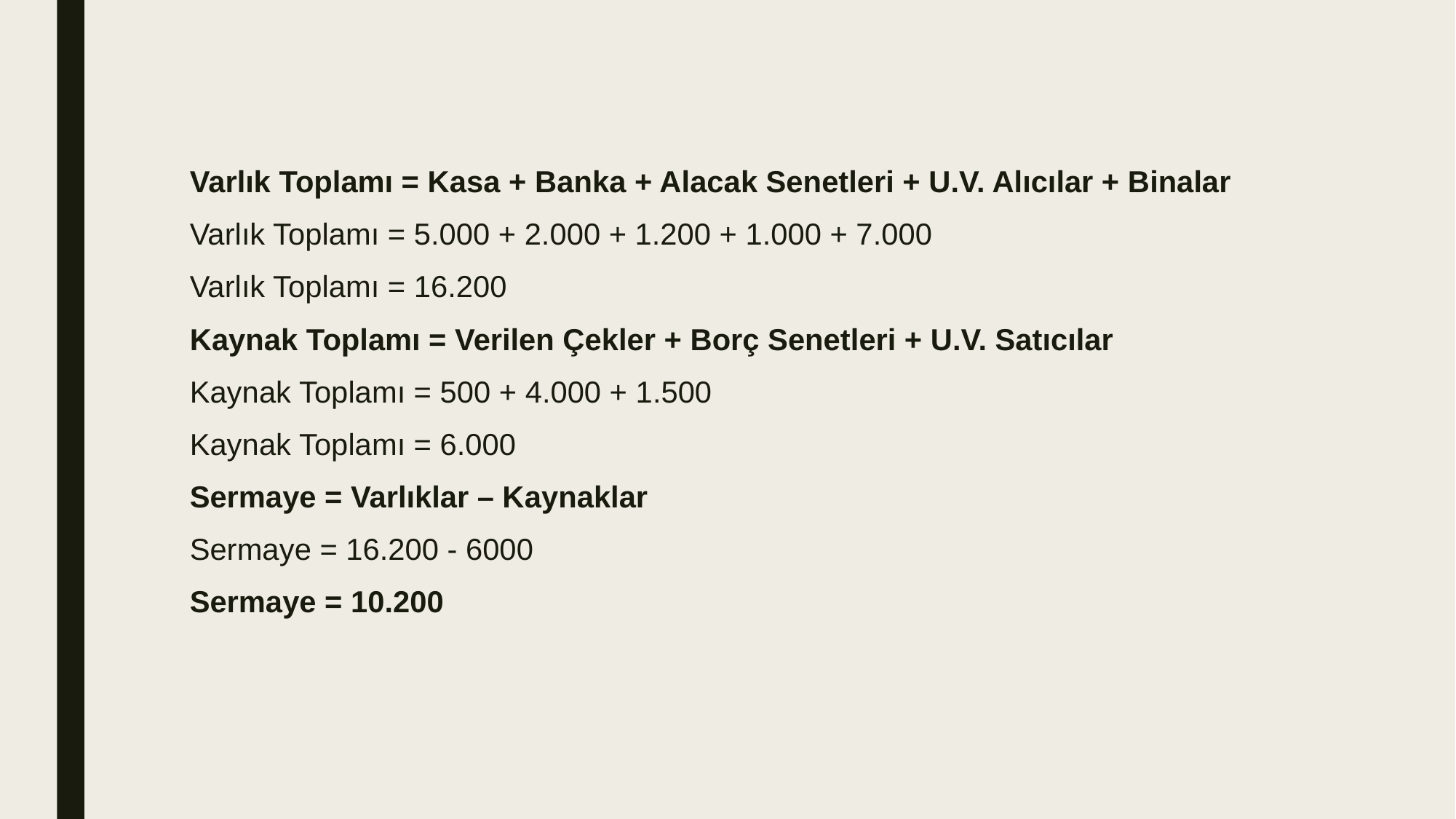

Varlık Toplamı = Kasa + Banka + Alacak Senetleri + U.V. Alıcılar + Binalar
Varlık Toplamı = 5.000 + 2.000 + 1.200 + 1.000 + 7.000
Varlık Toplamı = 16.200
Kaynak Toplamı = Verilen Çekler + Borç Senetleri + U.V. Satıcılar
Kaynak Toplamı = 500 + 4.000 + 1.500
Kaynak Toplamı = 6.000
Sermaye = Varlıklar – Kaynaklar
Sermaye = 16.200 - 6000
Sermaye = 10.200